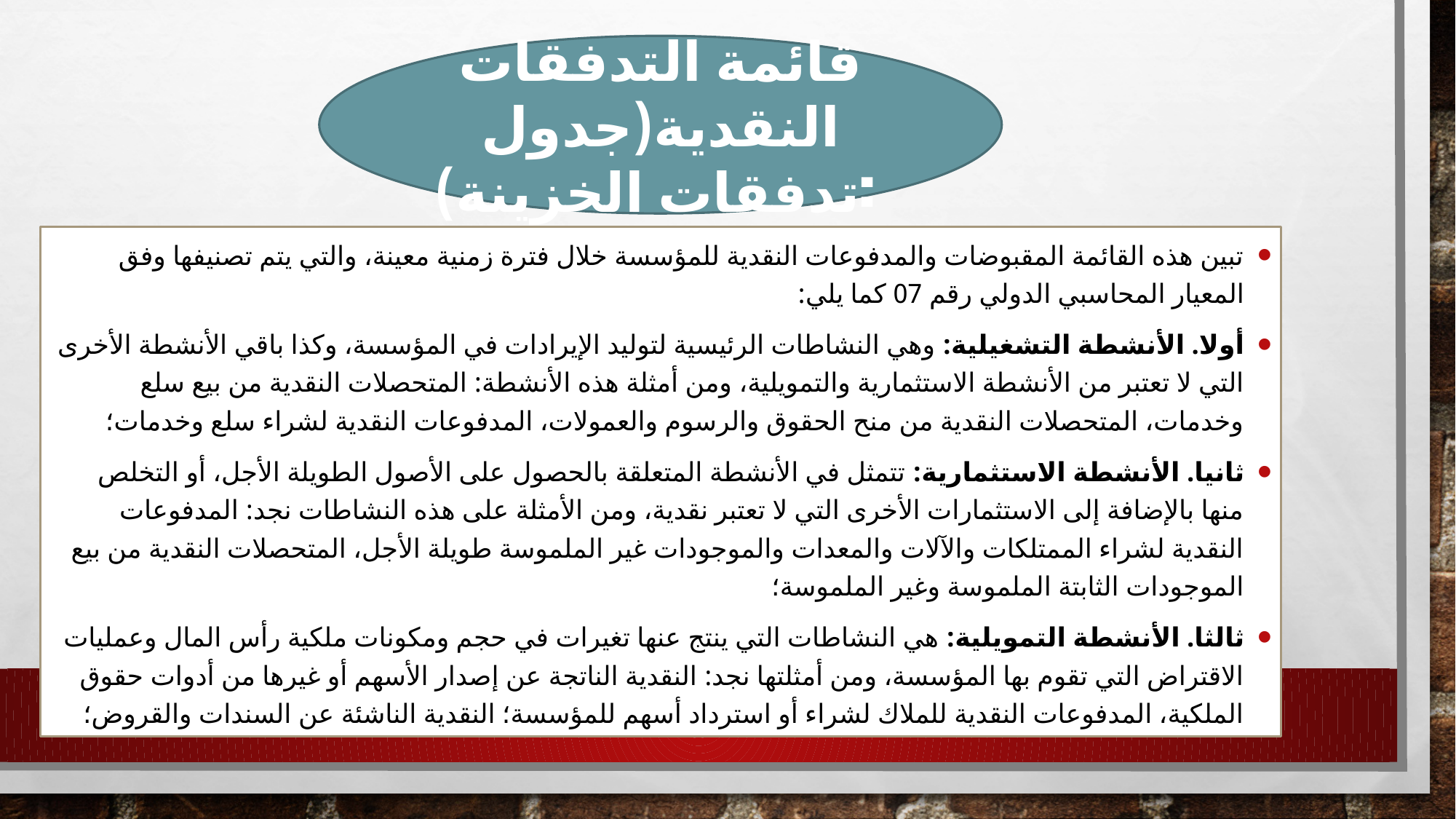

قائمة التدفقات النقدية(جدول تدفقات الخزينة):
تبين هذه القائمة المقبوضات والمدفوعات النقدية للمؤسسة خلال فترة زمنية معينة، والتي يتم تصنيفها وفق المعيار المحاسبي الدولي رقم 07 كما يلي:
أولا. الأنشطة التشغيلية: وهي النشاطات الرئيسية لتوليد الإيرادات في المؤسسة، وكذا باقي الأنشطة الأخرى التي لا تعتبر من الأنشطة الاستثمارية والتمويلية، ومن أمثلة هذه الأنشطة: المتحصلات النقدية من بيع سلع وخدمات، المتحصلات النقدية من منح الحقوق والرسوم والعمولات، المدفوعات النقدية لشراء سلع وخدمات؛
ثانيا. الأنشطة الاستثمارية: تتمثل في الأنشطة المتعلقة بالحصول على الأصول الطويلة الأجل، أو التخلص منها بالإضافة إلى الاستثمارات الأخرى التي لا تعتبر نقدية، ومن الأمثلة على هذه النشاطات نجد: المدفوعات النقدية لشراء الممتلكات والآلات والمعدات والموجودات غير الملموسة طويلة الأجل، المتحصلات النقدية من بيع الموجودات الثابتة الملموسة وغير الملموسة؛
ثالثا. الأنشطة التمويلية: هي النشاطات التي ينتج عنها تغيرات في حجم ومكونات ملكية رأس المال وعمليات الاقتراض التي تقوم بها المؤسسة، ومن أمثلتها نجد: النقدية الناتجة عن إصدار الأسهم أو غيرها من أدوات حقوق الملكية، المدفوعات النقدية للملاك لشراء أو استرداد أسهم للمؤسسة؛ النقدية الناشئة عن السندات والقروض؛